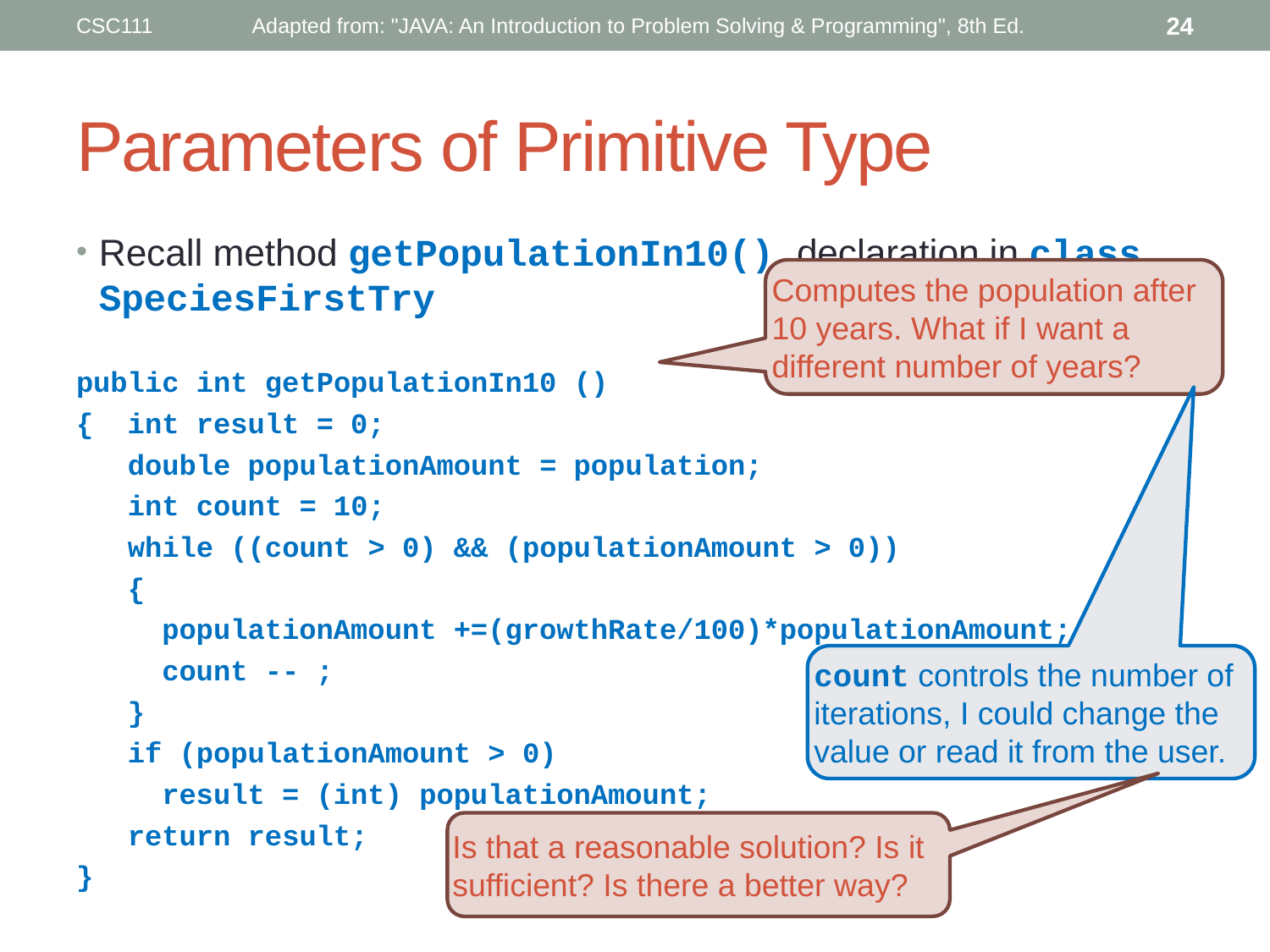

CSC111
Adapted from: "JAVA: An Introduction to Problem Solving & Programming", 8th Ed.
24
# Parameters of Primitive Type
Recall method getPopulationIn10() declaration in class SpeciesFirstTry

public int getPopulationIn10 ()
{  int result = 0;
   double populationAmount = population;
   int count = 10;
   while ((count > 0) && (populationAmount > 0))
   {
     populationAmount +=(growthRate/100)*populationAmount;
     count -- ;
   }
   if (populationAmount > 0)
     result = (int) populationAmount;
   return result;
}
Computes the population after 10 years. What if I want a different number of years?
count controls the number of iterations, I could change the value or read it from the user.
Is that a reasonable solution? Is it sufficient? Is there a better way?